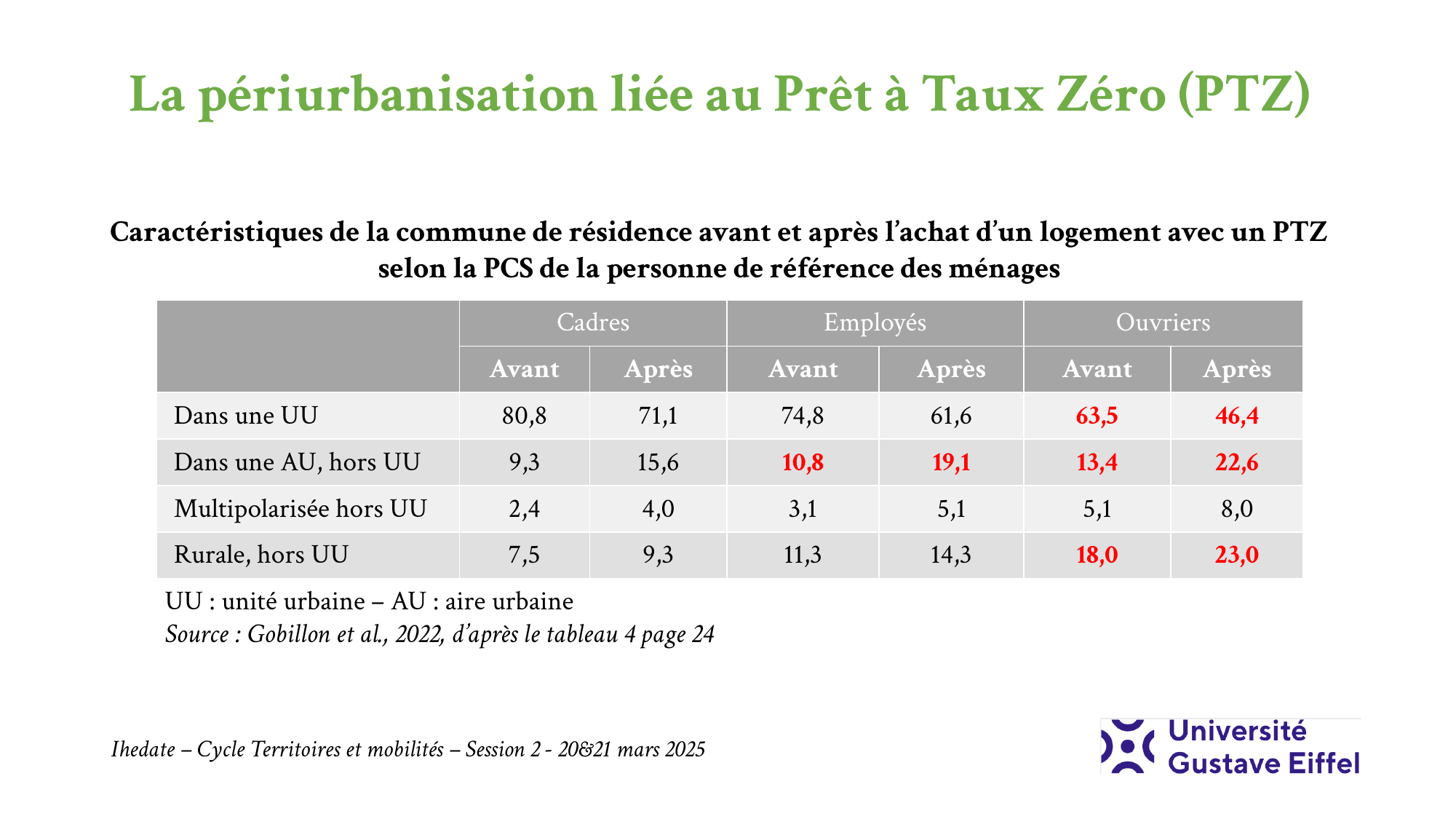

# La périurbanisation liée au Prêt à Taux Zéro (PTZ)
Caractéristiques de la commune de résidence avant et après l’achat d’un logement avec un PTZ
selon la PCS de la personne de référence des ménages
|  | Cadres |  | Employés |  | Ouvriers |  |
| --- | --- | --- | --- | --- | --- | --- |
|  | Avant | Après | Avant | Après | Avant | Après |
| Dans une UU | 80,8 | 71,1 | 74,8 | 61,6 | 63,5 | 46,4 |
| Dans une AU, hors UU | 9,3 | 15,6 | 10,8 | 19,1 | 13,4 | 22,6 |
| Multipolarisée hors UU | 2,4 | 4,0 | 3,1 | 5,1 | 5,1 | 8,0 |
| Rurale, hors UU | 7,5 | 9,3 | 11,3 | 14,3 | 18,0 | 23,0 |
UU : unité urbaine – AU : aire urbaine
Source : Gobillon et al., 2022, d’après le tableau 4 page 24